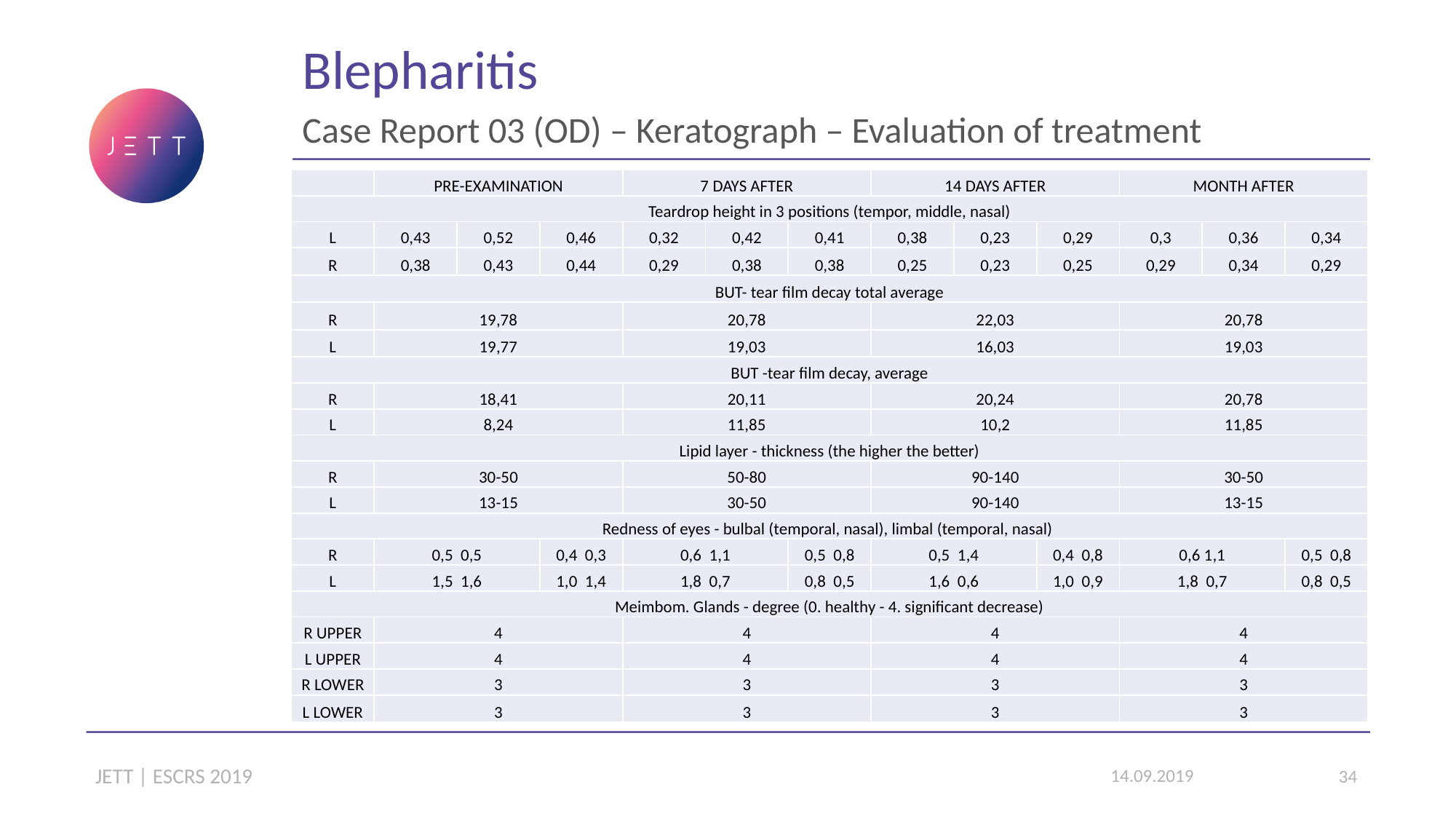

Blepharitis
Case Report 03 (OD) – Keratograph – Evaluation of treatment
|  | PRE-EXAMINATION |  |  | 7 DAYS AFTER |  |  | 14 DAYS AFTER |  |  | MONTH AFTER |  |  |
| --- | --- | --- | --- | --- | --- | --- | --- | --- | --- | --- | --- | --- |
| Teardrop height in 3 positions (tempor, middle, nasal) |  |  |  |  |  |  |  |  |  |  |  |  |
| L | 0,43 | 0,52 | 0,46 | 0,32 | 0,42 | 0,41 | 0,38 | 0,23 | 0,29 | 0,3 | 0,36 | 0,34 |
| R | 0,38 | 0,43 | 0,44 | 0,29 | 0,38 | 0,38 | 0,25 | 0,23 | 0,25 | 0,29 | 0,34 | 0,29 |
| BUT- tear film decay total average |  |  |  |  |  |  |  |  |  |  |  |  |
| R | 19,78 |  |  | 20,78 |  |  | 22,03 |  |  | 20,78 |  |  |
| L | 19,77 |  |  | 19,03 |  |  | 16,03 |  |  | 19,03 |  |  |
| BUT -tear film decay, average |  |  |  |  |  |  |  |  |  |  |  |  |
| R | 18,41 |  |  | 20,11 |  |  | 20,24 |  |  | 20,78 |  |  |
| L | 8,24 |  |  | 11,85 |  |  | 10,2 |  |  | 11,85 |  |  |
| Lipid layer - thickness (the higher the better) |  |  |  |  |  |  |  |  |  |  |  |  |
| R | 30-50 |  |  | 50-80 |  |  | 90-140 |  |  | 30-50 |  |  |
| L | 13-15 |  |  | 30-50 |  |  | 90-140 |  |  | 13-15 |  |  |
| Redness of eyes - bulbal (temporal, nasal), limbal (temporal, nasal) |  |  |  |  |  |  |  |  |  |  |  |  |
| R | 0,5 0,5 |  | 0,4 0,3 | 0,6 1,1 |  | 0,5 0,8 | 0,5 1,4 |  | 0,4 0,8 | 0,6 1,1 |  | 0,5 0,8 |
| L | 1,5 1,6 |  | 1,0 1,4 | 1,8 0,7 |  | 0,8 0,5 | 1,6 0,6 |  | 1,0 0,9 | 1,8 0,7 |  | 0,8 0,5 |
| Meimbom. Glands - degree (0. healthy - 4. significant decrease) |  |  |  |  |  |  |  |  |  |  |  |  |
| R UPPER | 4 |  |  | 4 |  |  | 4 |  |  | 4 |  |  |
| L UPPER | 4 |  |  | 4 |  |  | 4 |  |  | 4 |  |  |
| R LOWER | 3 |  |  | 3 |  |  | 3 |  |  | 3 |  |  |
| L LOWER | 3 |  |  | 3 |  |  | 3 |  |  | 3 |  |  |
JETT | ESCRS 2019
14.09.2019
34